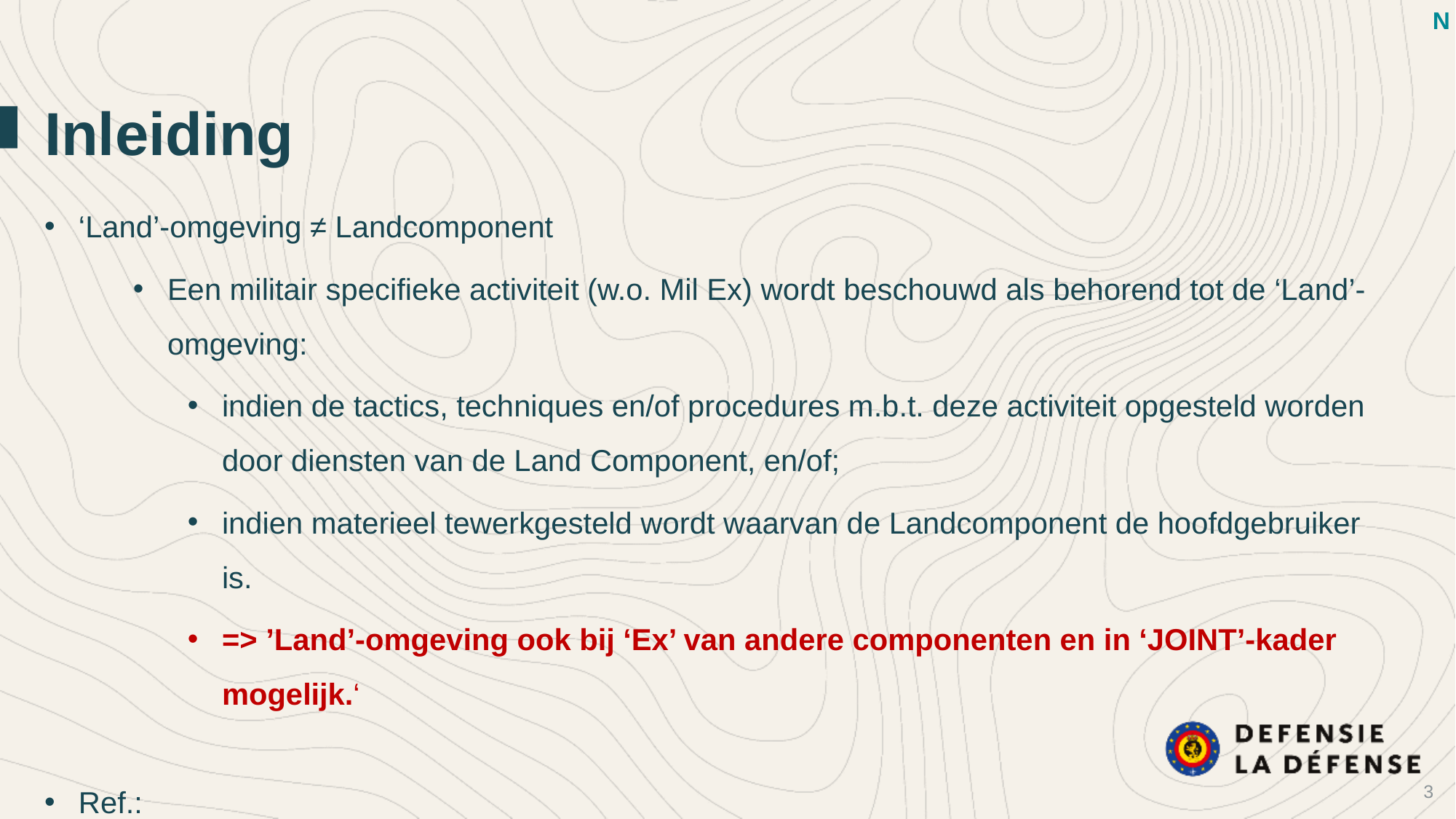

N
Inleiding
‘Land’-omgeving ≠ Landcomponent
Een militair specifieke activiteit (w.o. Mil Ex) wordt beschouwd als behorend tot de ‘Land’-omgeving:
indien de tactics, techniques en/of procedures m.b.t. deze activiteit opgesteld worden door diensten van de Land Component, en/of;
indien materieel tewerkgesteld wordt waarvan de Landcomponent de hoofdgebruiker is.
=> ’Land’-omgeving ook bij ‘Ex’ van andere componenten en in ‘JOINT’-kader mogelijk.‘

Ref.:
Nota 18-50126233 "Transformatie Land Accident Investigation Service (LAIS)" van 18 Feb 2019